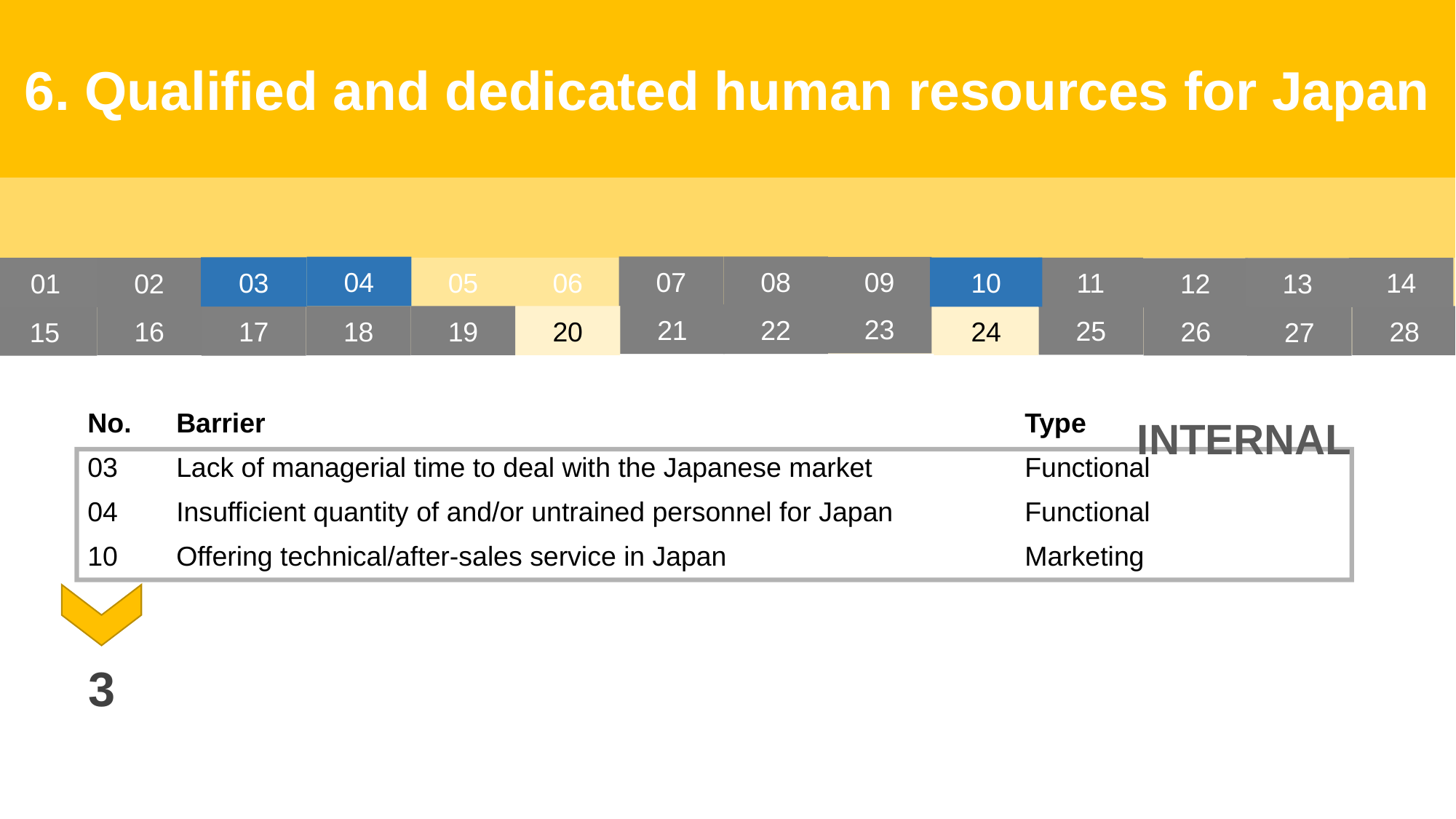

6. Qualified and dedicated human resources for Japan

07
08
04
09
03
10
05
06
10
11
04
14
01
02
13
03
12

23
21
22
25
16
19
20
24
28

18
26
17
15
27
| No. | Barrier | Type |
| --- | --- | --- |
| 03 | Lack of managerial time to deal with the Japanese market | Functional |
| 04 | Insufficient quantity of and/or untrained personnel for Japan | Functional |
| 10 | Offering technical/after-sales service in Japan | Marketing |
INTERNAL

3